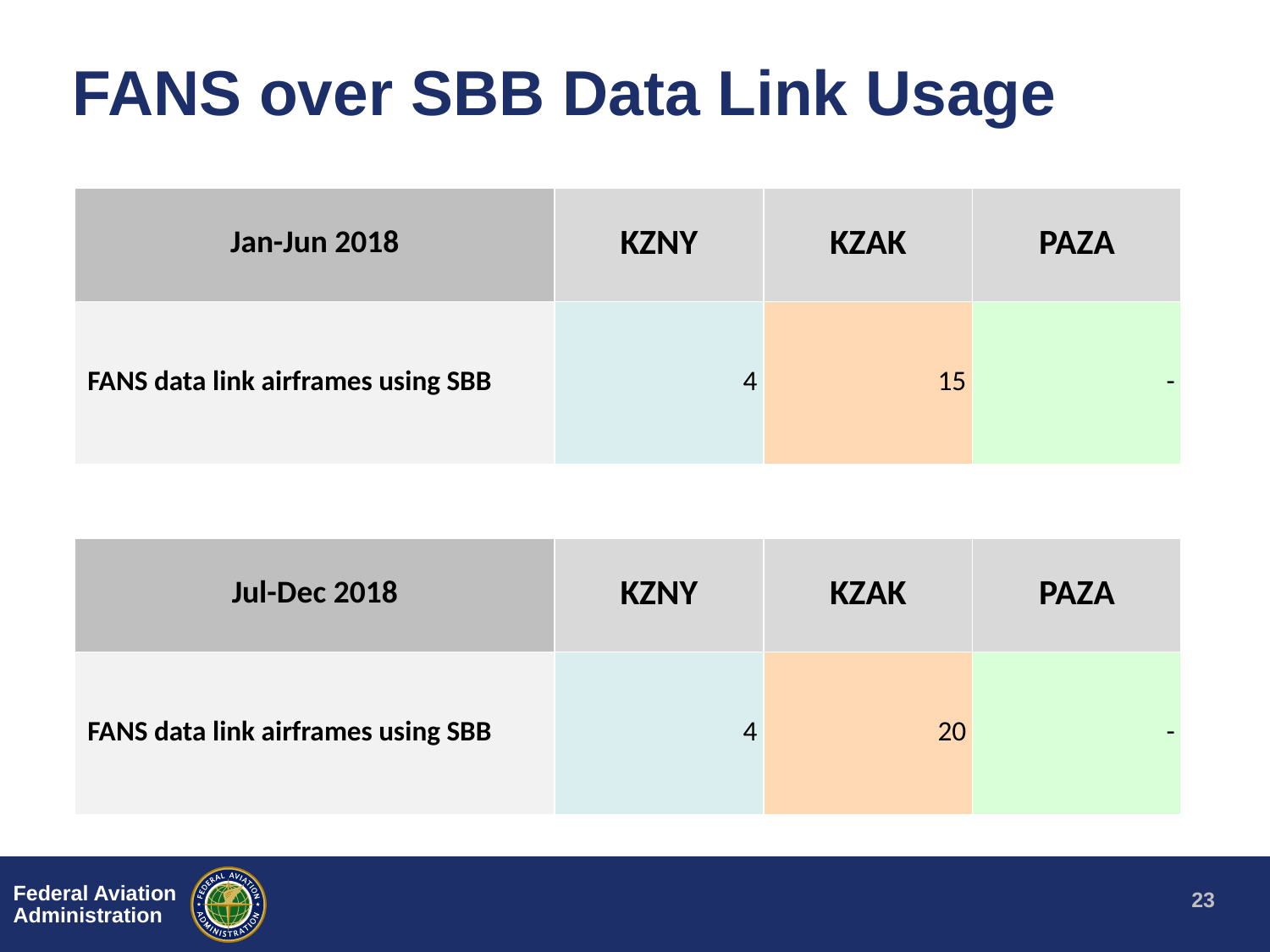

# FANS over SBB Data Link Usage
| Jan-Jun 2018 | KZNY | KZAK | PAZA |
| --- | --- | --- | --- |
| FANS data link airframes using SBB | 4 | 15 | - |
| Jul-Dec 2018 | KZNY | KZAK | PAZA |
| --- | --- | --- | --- |
| FANS data link airframes using SBB | 4 | 20 | - |